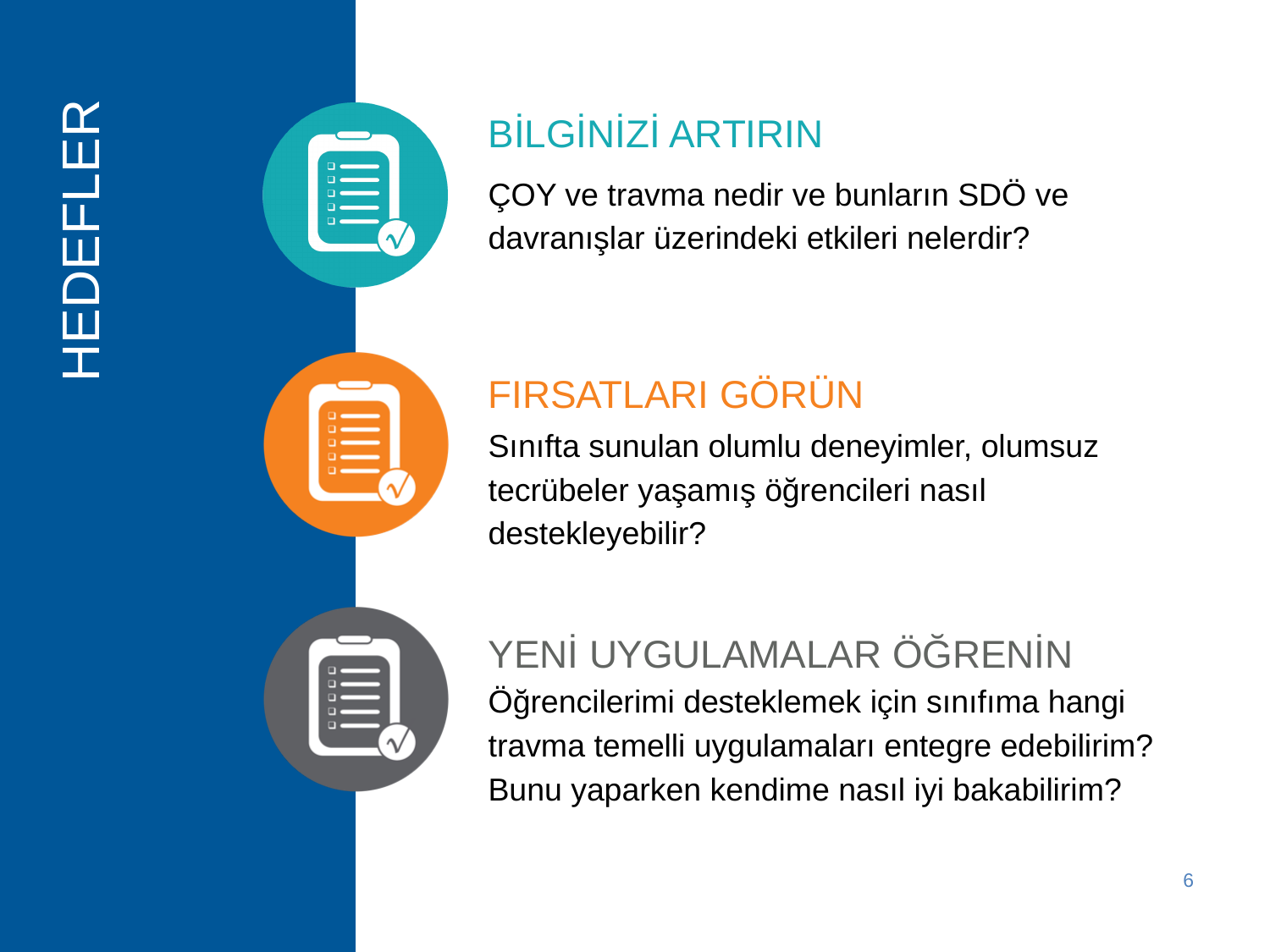

# BİLGİNİZİ ARTIRIN
ÇOY ve travma nedir ve bunların SDÖ ve davranışlar üzerindeki etkileri nelerdir?

HEDEFLER
FIRSATLARI GÖRÜN

Sınıfta sunulan olumlu deneyimler, olumsuz tecrübeler yaşamış öğrencileri nasıl destekleyebilir?

YENİ UYGULAMALAR ÖĞRENİN

Öğrencilerimi desteklemek için sınıfıma hangi travma temelli uygulamaları entegre edebilirim? Bunu yaparken kendime nasıl iyi bakabilirim?

6